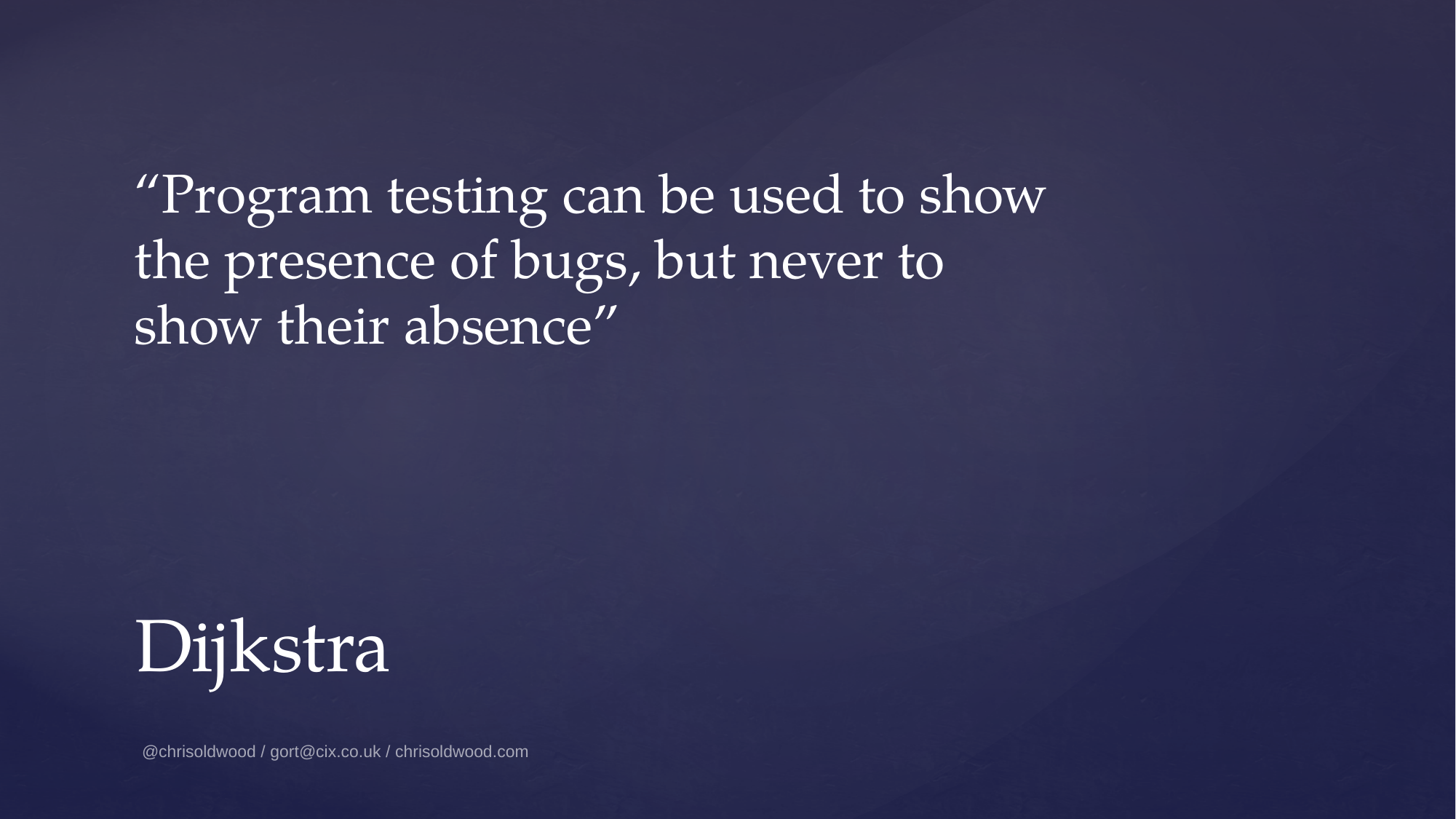

“Program testing can be used to show the presence of bugs, but never to show their absence”
# Dijkstra
@chrisoldwood / gort@cix.co.uk / chrisoldwood.com